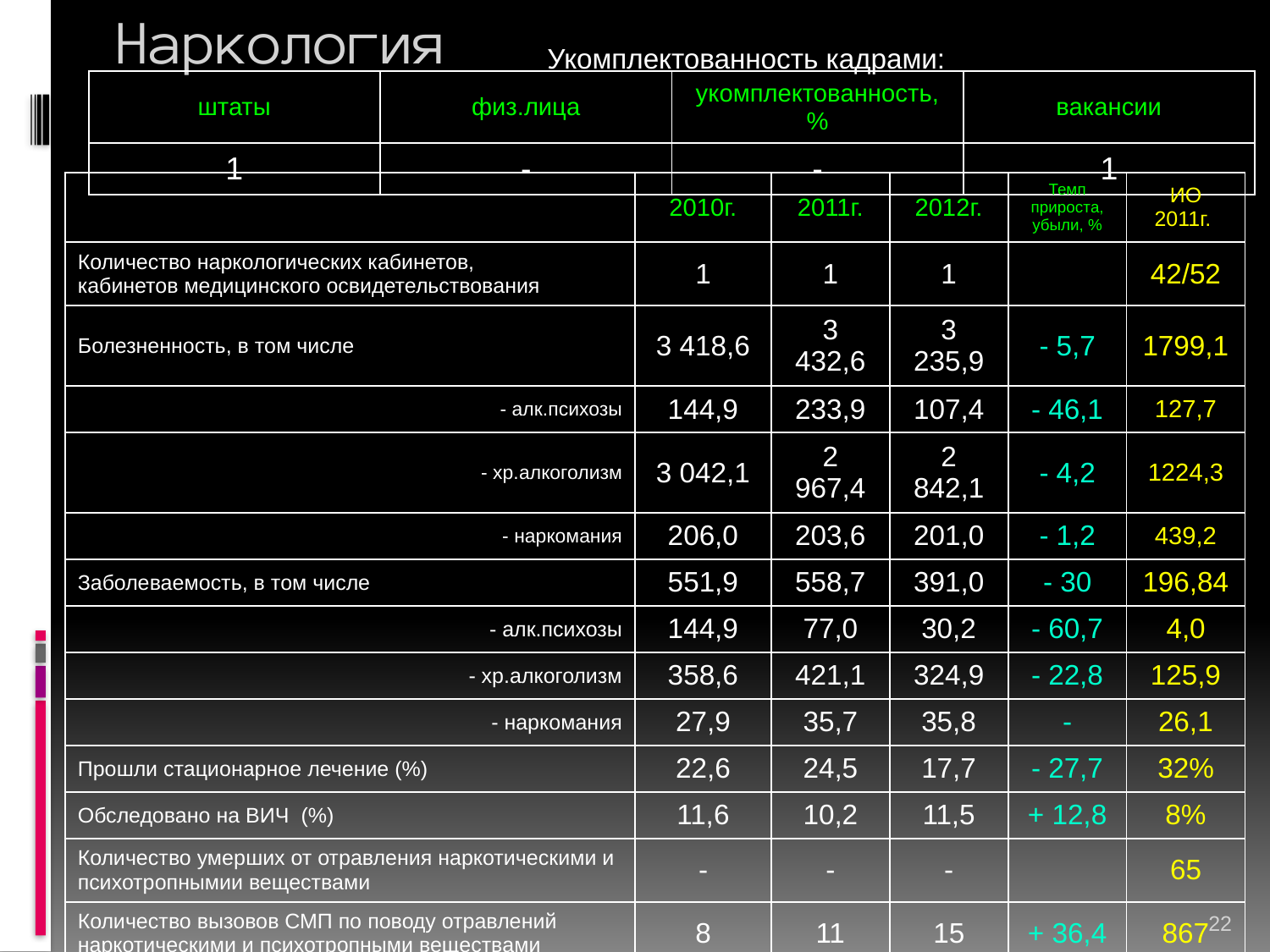

# Наркология

Укомплектованность кадрами:

| штаты | физ.лица | укомплектованность, % | вакансии |
| --- | --- | --- | --- |
| 1 | - | - | 1 |
|  | 2010г. | 2011г. | 2012г. | Темп прироста, убыли, % | ИО 2011г. |
| --- | --- | --- | --- | --- | --- |
| Количество наркологических кабинетов, кабинетов медицинского освидетельствования | 1 | 1 | 1 |  | 42/52 |
| Болезненность, в том числе | 3 418,6 | 3 432,6 | 3 235,9 | - 5,7 | 1799,1 |
| - алк.психозы | 144,9 | 233,9 | 107,4 | - 46,1 | 127,7 |
| - хр.алкоголизм | 3 042,1 | 2 967,4 | 2 842,1 | - 4,2 | 1224,3 |
| - наркомания | 206,0 | 203,6 | 201,0 | - 1,2 | 439,2 |
| Заболеваемость, в том числе | 551,9 | 558,7 | 391,0 | - 30 | 196,84 |
| - алк.психозы | 144,9 | 77,0 | 30,2 | - 60,7 | 4,0 |
| - хр.алкоголизм | 358,6 | 421,1 | 324,9 | - 22,8 | 125,9 |
| - наркомания | 27,9 | 35,7 | 35,8 | - | 26,1 |
| Прошли стационарное лечение (%) | 22,6 | 24,5 | 17,7 | - 27,7 | 32% |
| Обследовано на ВИЧ (%) | 11,6 | 10,2 | 11,5 | + 12,8 | 8% |
| Количество умерших от отравления наркотическими и психотропнымии веществами | - | - | - |  | 65 |
| Количество вызовов СМП по поводу отравлений наркотическими и психотропными веществами | 8 | 11 | 15 | + 36,4 | 867 |
| Прошли курс медико-социальной реабилитации | 24 | 20 | 17 | - 15,0 | 1336 |
22